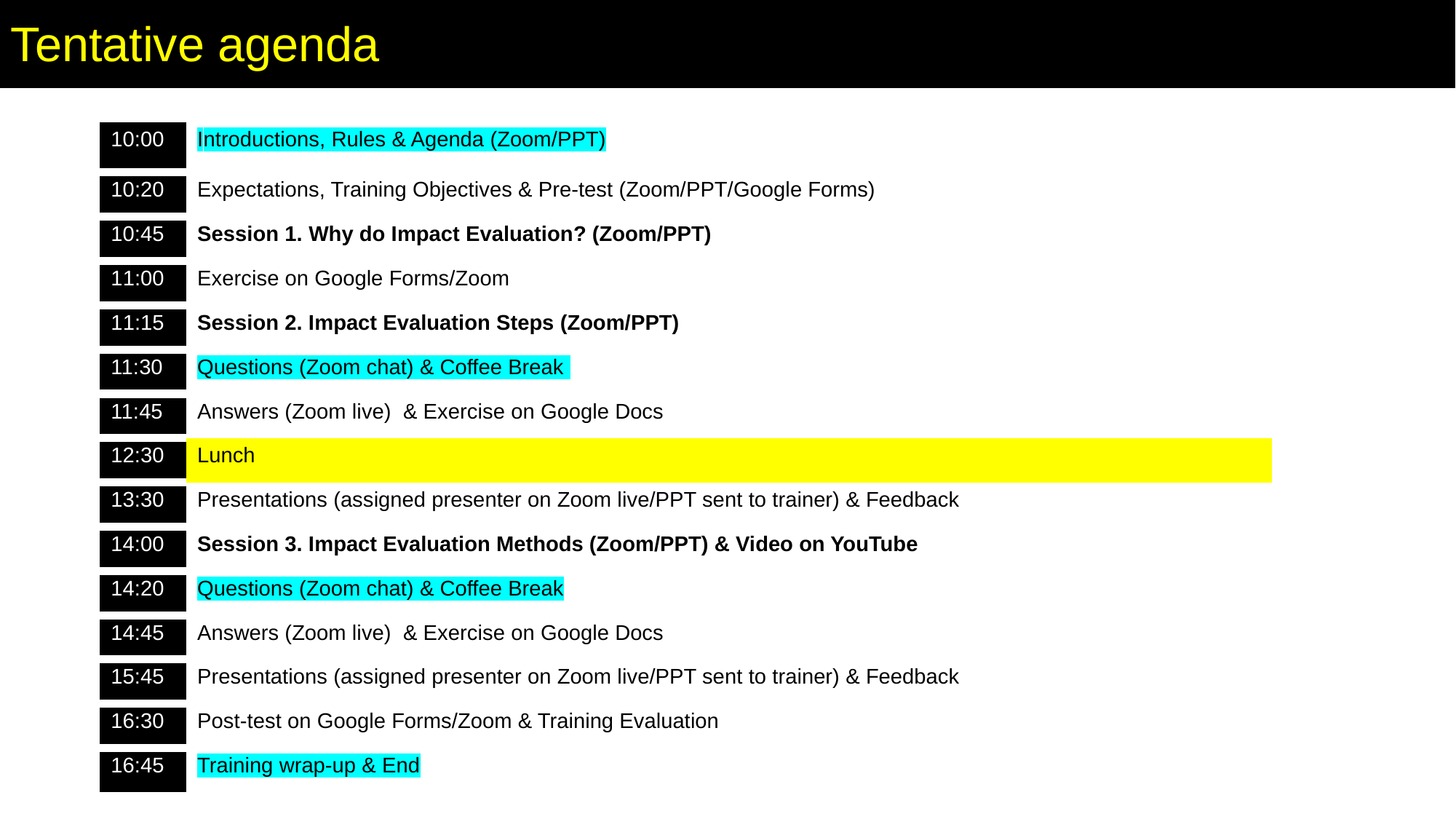

Tentative agenda
| 10:00 | Introductions, Rules & Agenda (Zoom/PPT) |
| --- | --- |
| 10:20 | Expectations, Training Objectives & Pre-test (Zoom/PPT/Google Forms) |
| 10:45 | Session 1. Why do Impact Evaluation? (Zoom/PPT) |
| 11:00 | Exercise on Google Forms/Zoom |
| 11:15 | Session 2. Impact Evaluation Steps (Zoom/PPT) |
| 11:30 | Questions (Zoom chat) & Coffee Break |
| 11:45 | Answers (Zoom live) & Exercise on Google Docs |
| 12:30 | Lunch |
| 13:30 | Presentations (assigned presenter on Zoom live/PPT sent to trainer) & Feedback |
| 14:00 | Session 3. Impact Evaluation Methods (Zoom/PPT) & Video on YouTube |
| 14:20 | Questions (Zoom chat) & Coffee Break |
| 14:45 | Answers (Zoom live) & Exercise on Google Docs |
| 15:45 | Presentations (assigned presenter on Zoom live/PPT sent to trainer) & Feedback |
| 16:30 | Post-test on Google Forms/Zoom & Training Evaluation |
| 16:45 | Training wrap-up & End |